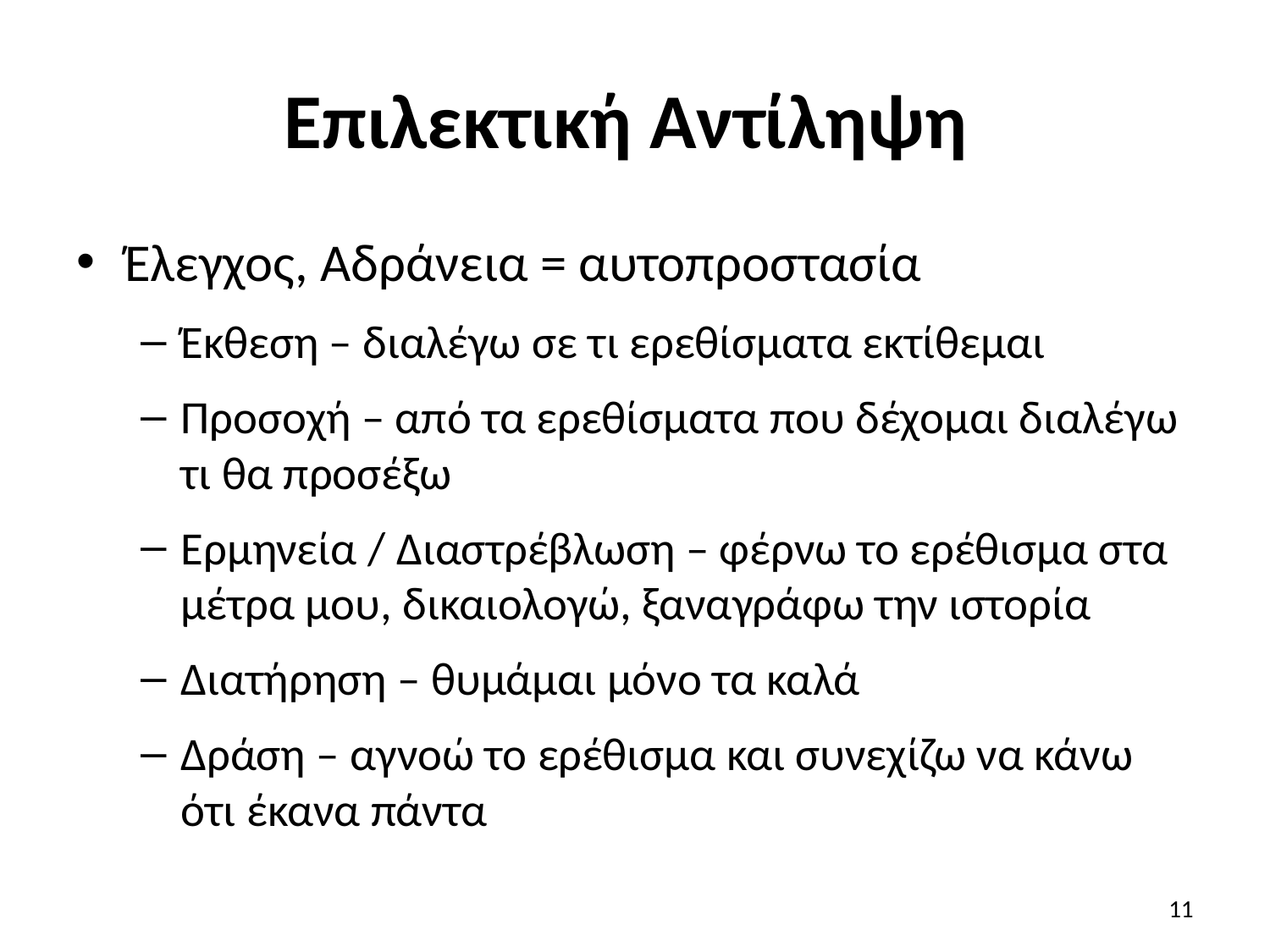

# Επιλεκτική Αντίληψη
Έλεγχος, Αδράνεια = αυτοπροστασία
Έκθεση – διαλέγω σε τι ερεθίσματα εκτίθεμαι
Προσοχή – από τα ερεθίσματα που δέχομαι διαλέγω τι θα προσέξω
Ερμηνεία / Διαστρέβλωση – φέρνω το ερέθισμα στα μέτρα μου, δικαιολογώ, ξαναγράφω την ιστορία
Διατήρηση – θυμάμαι μόνο τα καλά
Δράση – αγνοώ το ερέθισμα και συνεχίζω να κάνω ότι έκανα πάντα

11